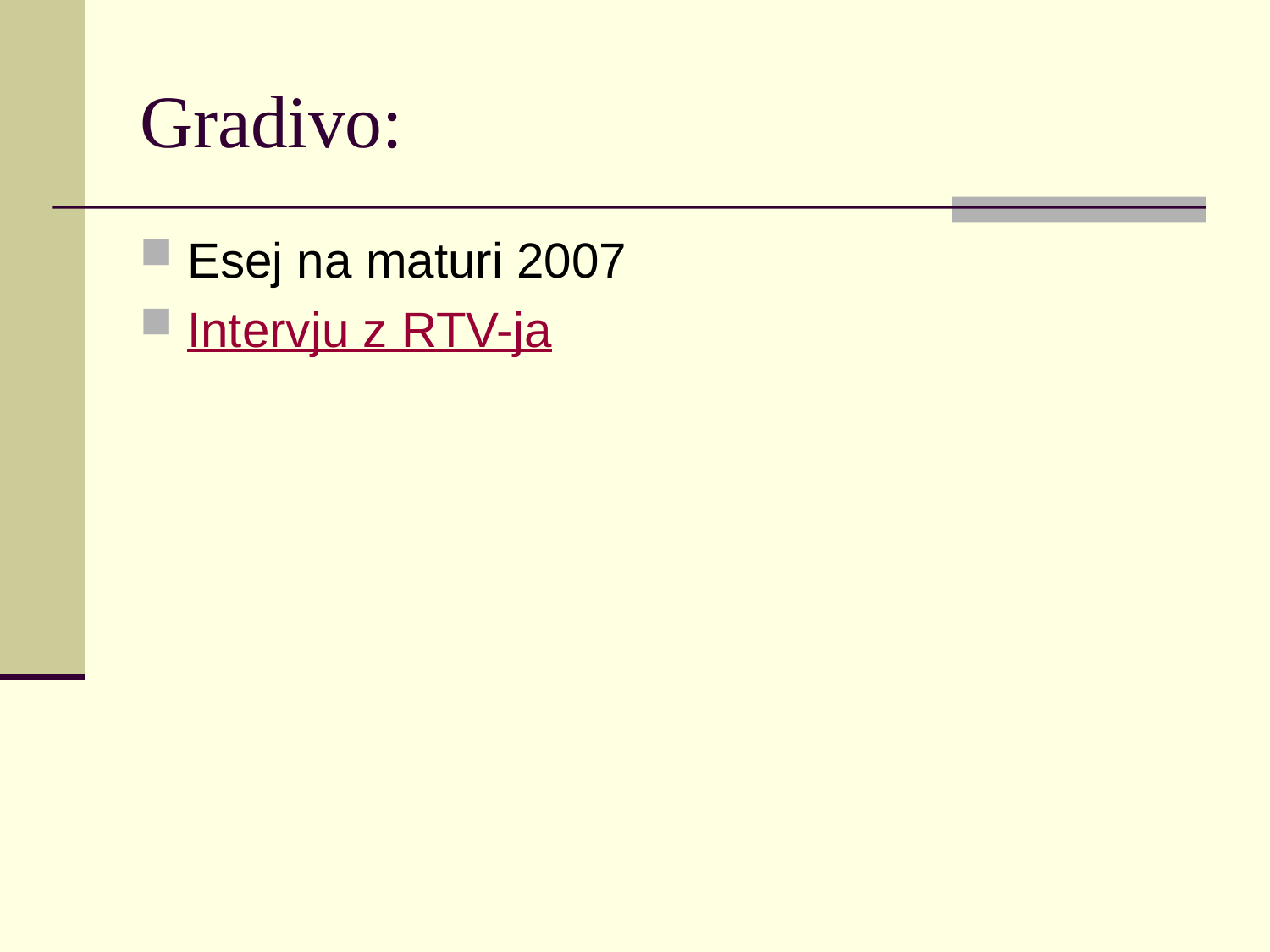

# Gradivo:
Esej na maturi 2007
Intervju z RTV-ja